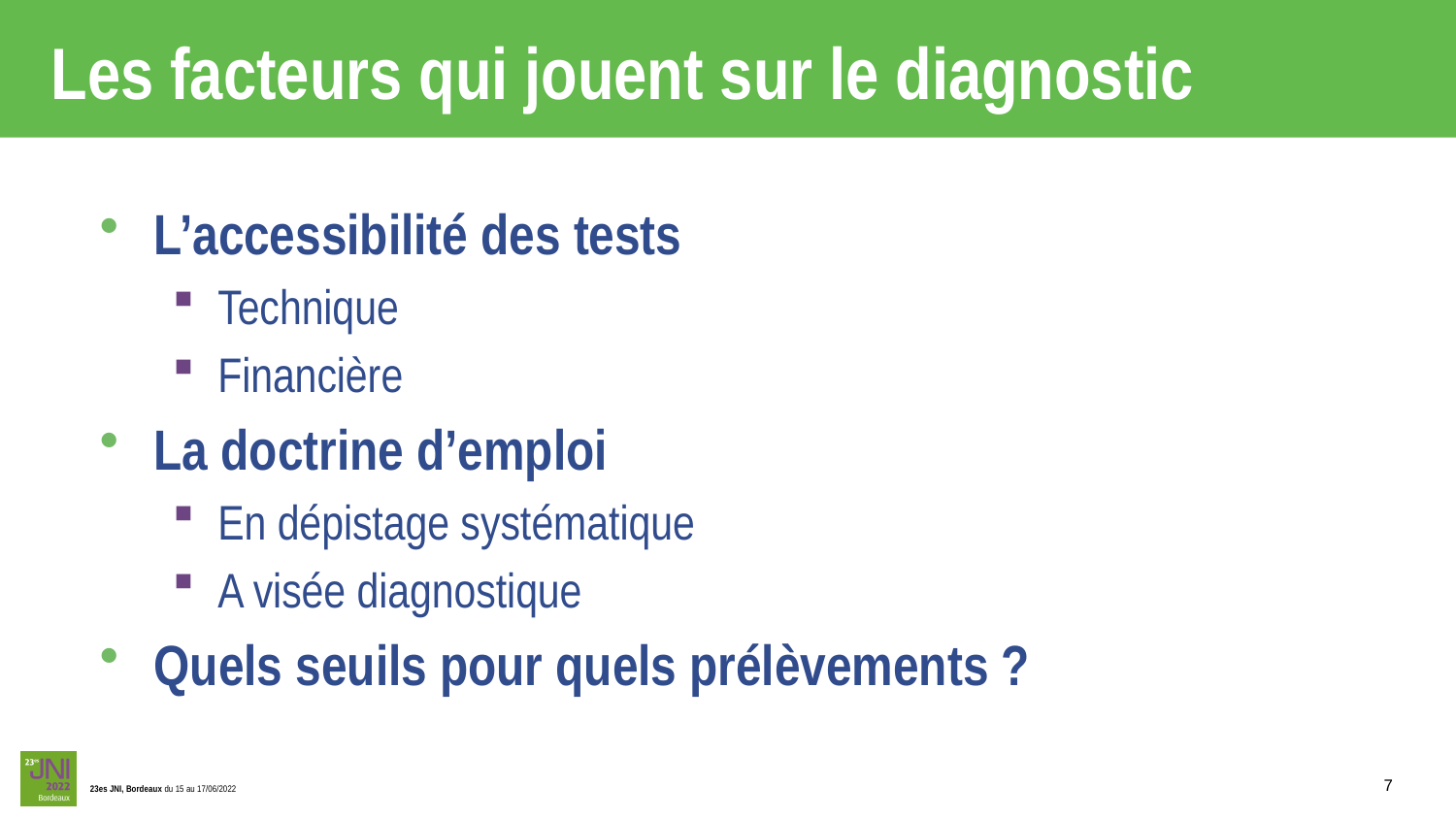

# Les facteurs qui jouent sur le diagnostic
L’accessibilité des tests
Technique
Financière
La doctrine d’emploi
En dépistage systématique
A visée diagnostique
Quels seuils pour quels prélèvements ?

7